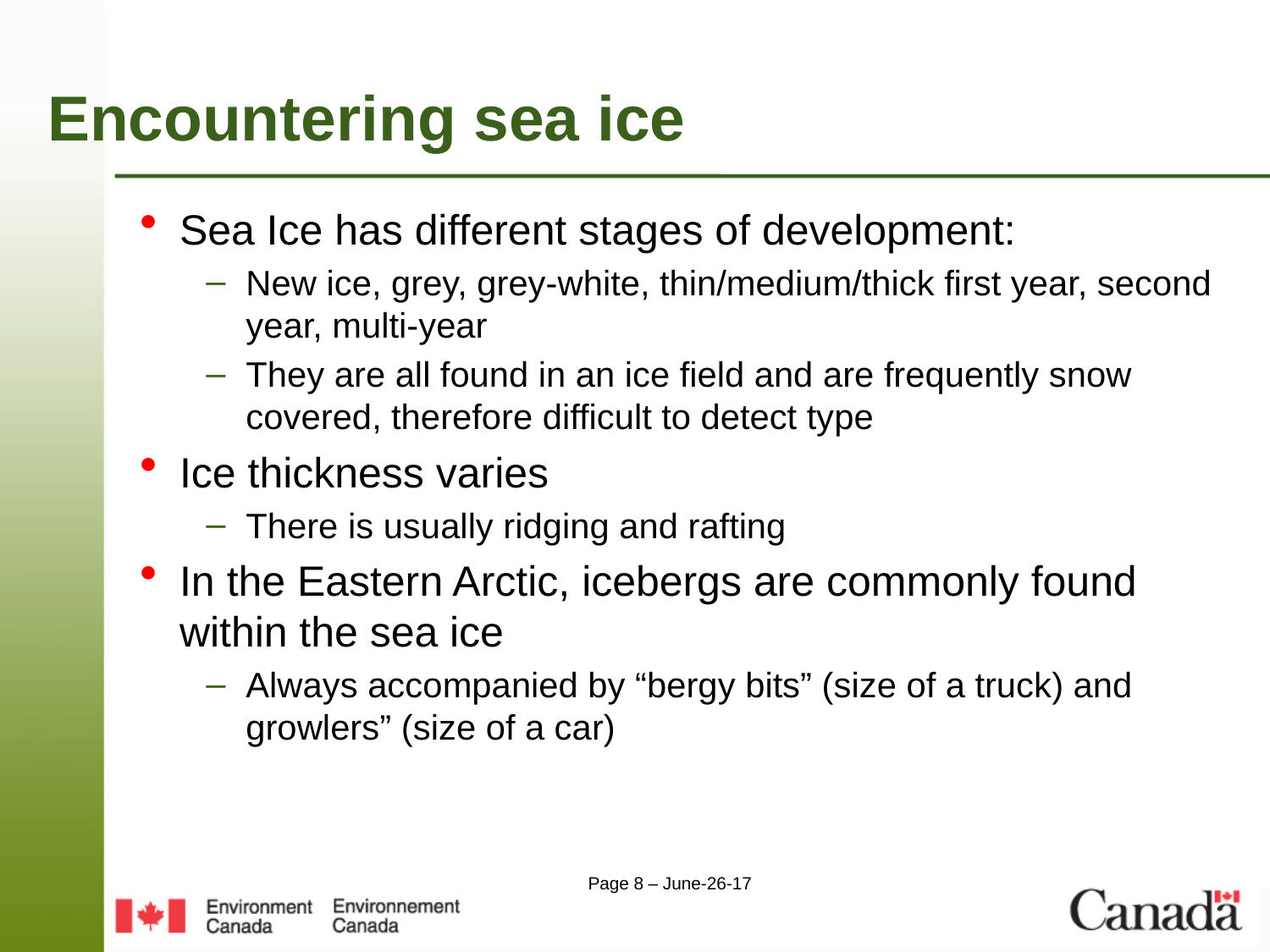

# Encountering sea ice
Sea Ice has different stages of development:
New ice, grey, grey-white, thin/medium/thick first year, second year, multi-year
They are all found in an ice field and are frequently snow covered, therefore difficult to detect type
Ice thickness varies
There is usually ridging and rafting
In the Eastern Arctic, icebergs are commonly found within the sea ice
Always accompanied by “bergy bits” (size of a truck) and growlers” (size of a car)